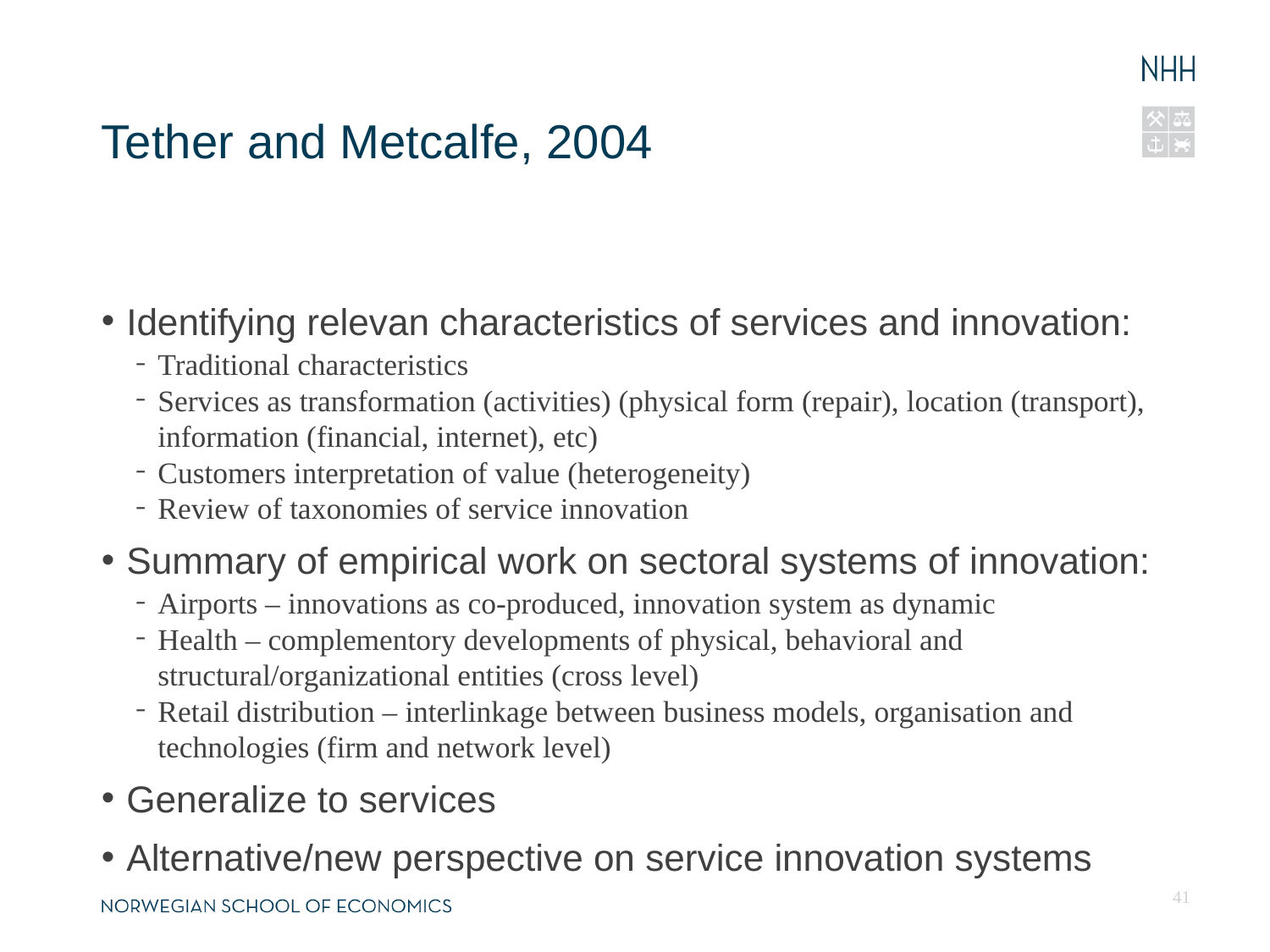

13.04.13
Fornavn Etternavn, navn@nhh.no
# Tether and Metcalfe, 2004
Identifying relevan characteristics of services and innovation:
Traditional characteristics
Services as transformation (activities) (physical form (repair), location (transport),  information (financial, internet), etc)
Customers interpretation of value (heterogeneity)
Review of taxonomies of service innovation
Summary of empirical work on sectoral systems of innovation:
Airports – innovations as co-produced, innovation system as dynamic
Health – complementory developments of physical, behavioral and structural/organizational entities (cross level)
Retail distribution – interlinkage between business models, organisation and technologies (firm and network level)
Generalize to services
Alternative/new perspective on service innovation systems

41